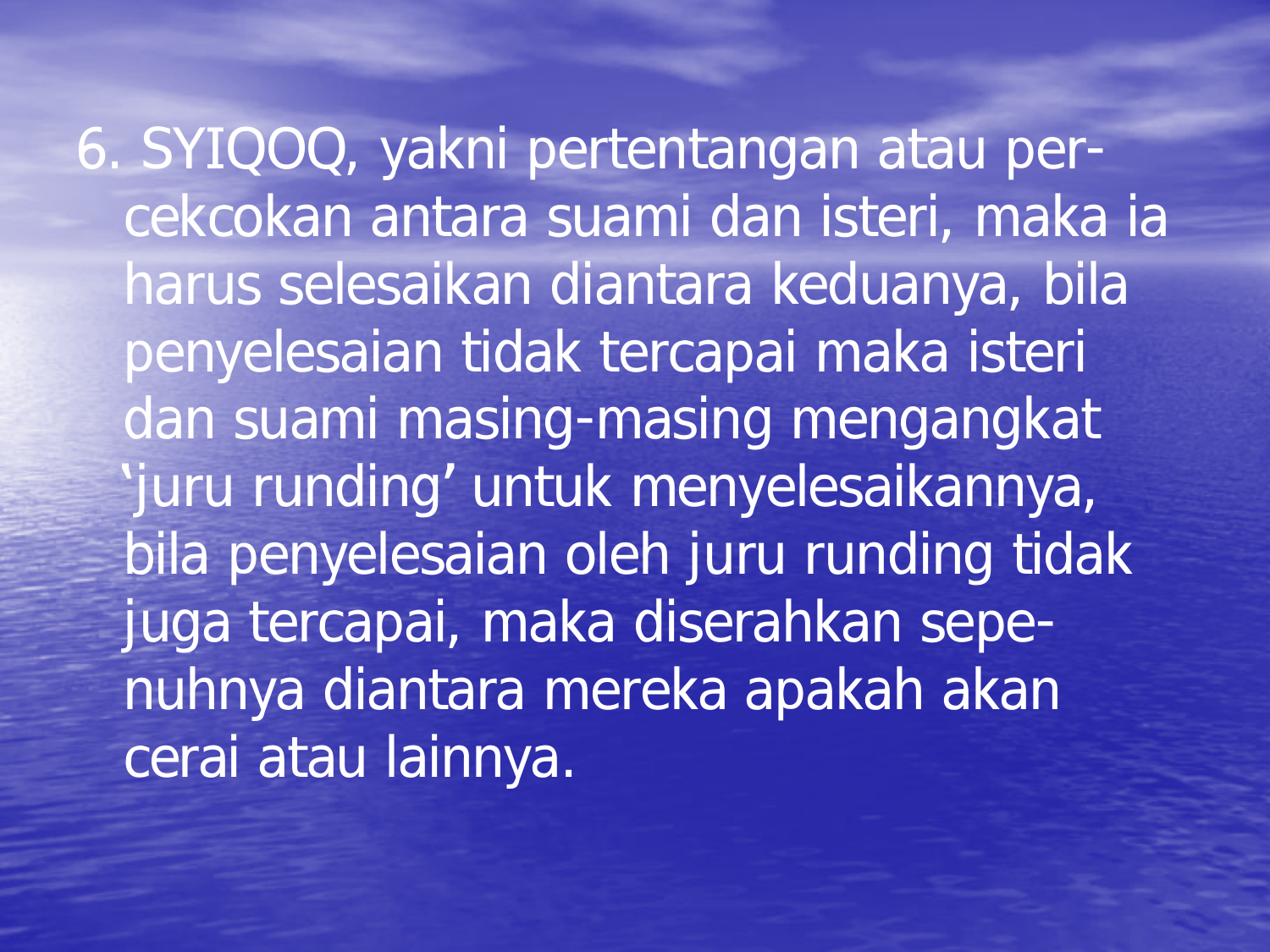

6. SYIQOQ, yakni pertentangan atau per-cekcokan antara suami dan isteri, maka ia harus selesaikan diantara keduanya, bila penyelesaian tidak tercapai maka isteri dan suami masing-masing mengangkat ‘juru runding’ untuk menyelesaikannya, bila penyelesaian oleh juru runding tidak juga tercapai, maka diserahkan sepe-nuhnya diantara mereka apakah akan cerai atau lainnya.